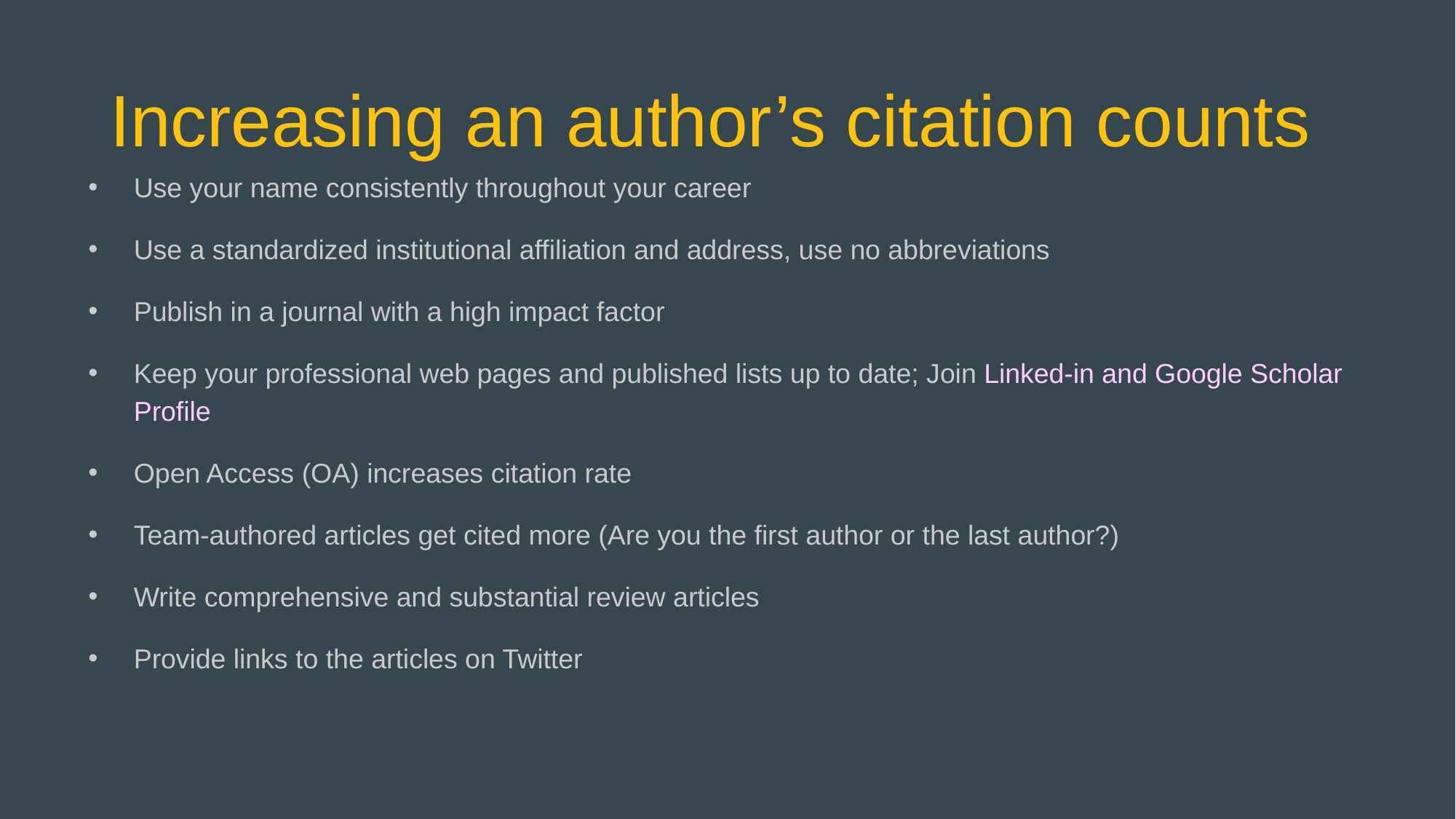

# Increasing an author’s citation counts
Use your name consistently throughout your career
Use a standardized institutional affiliation and address, use no abbreviations
Publish in a journal with a high impact factor
Keep your professional web pages and published lists up to date; Join Linked-in and Google Scholar Profile
Open Access (OA) increases citation rate
Team-authored articles get cited more (Are you the first author or the last author?)
Write comprehensive and substantial review articles
Provide links to the articles on Twitter